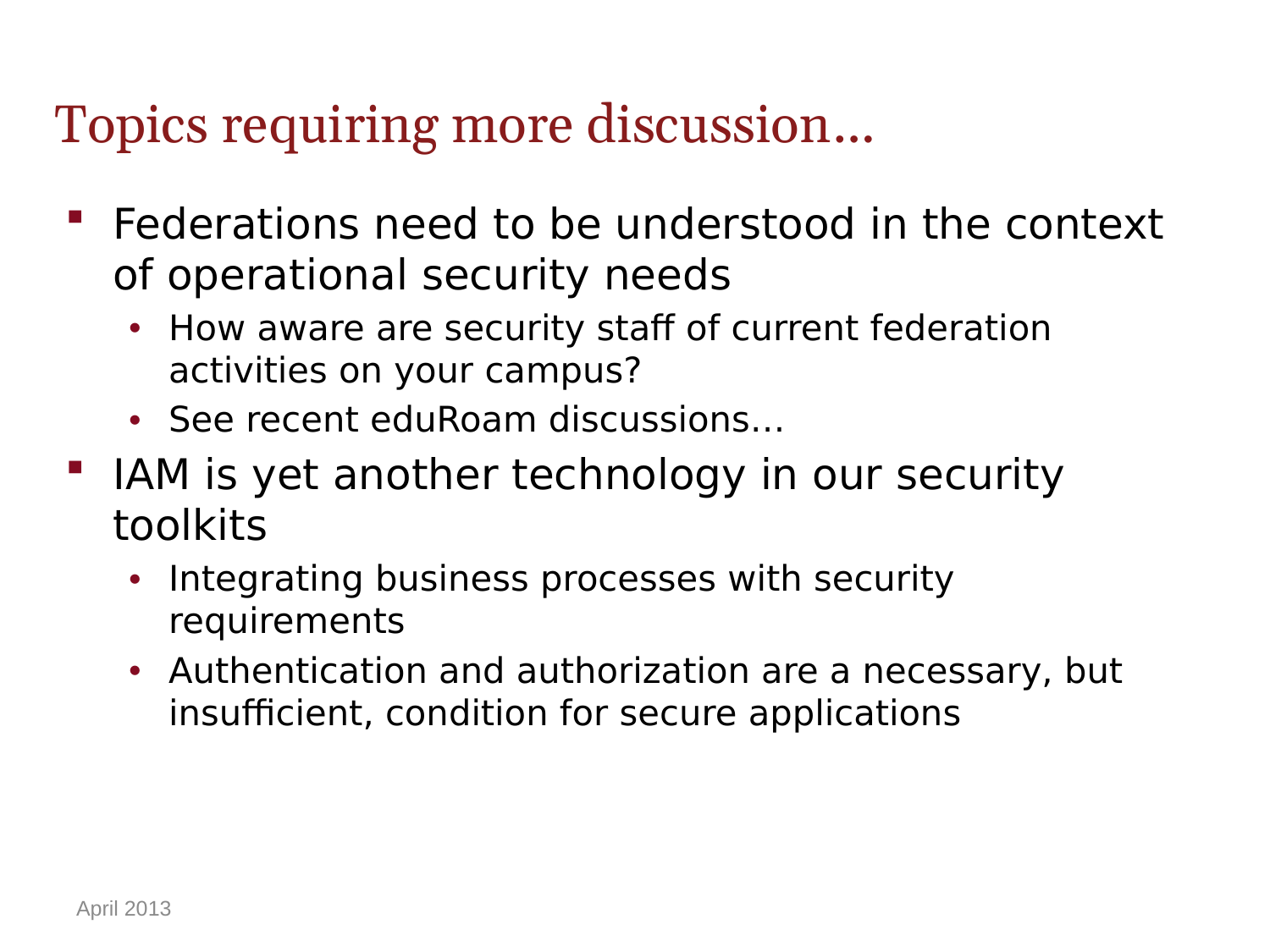

# Topics requiring more discussion…
Federations need to be understood in the context of operational security needs
How aware are security staff of current federation activities on your campus?
See recent eduRoam discussions…
IAM is yet another technology in our security toolkits
Integrating business processes with security requirements
Authentication and authorization are a necessary, but insufficient, condition for secure applications
April 2013
Security Professionals
16